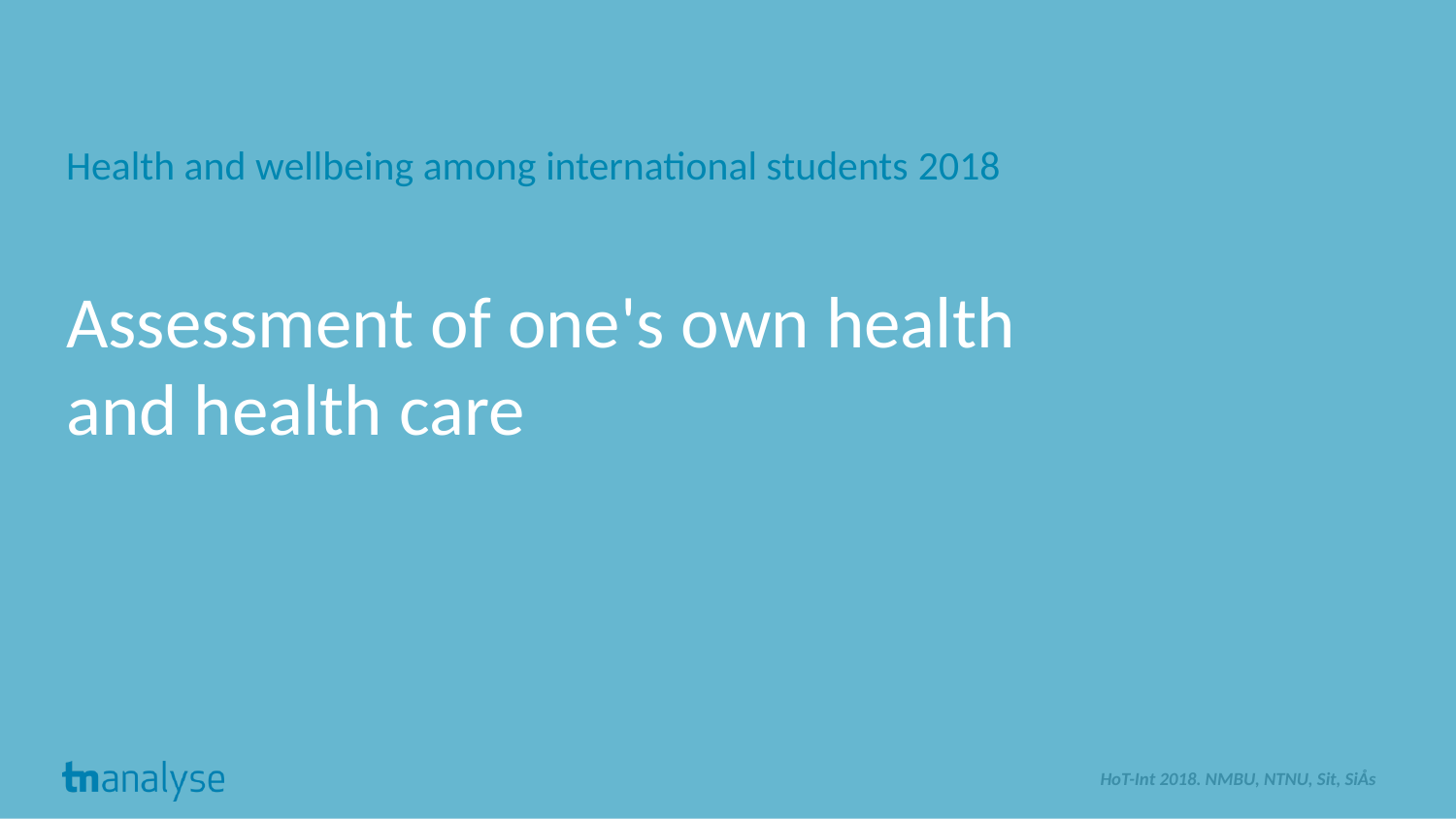

Health and wellbeing among international students 2018

Assessment of one's own health
and health care